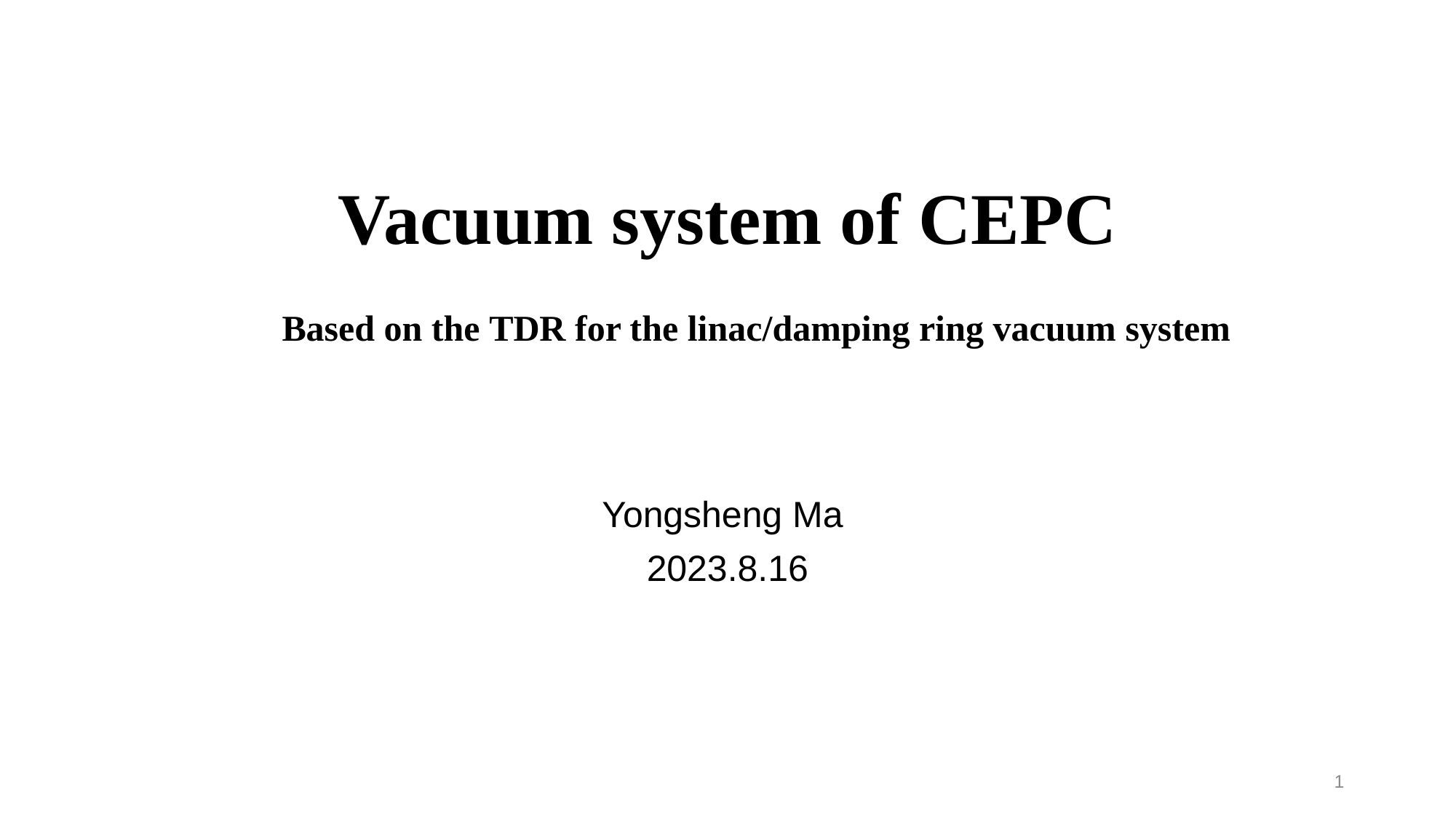

# Vacuum system of CEPC
Based on the TDR for the linac/damping ring vacuum system
Yongsheng Ma
2023.8.16
1